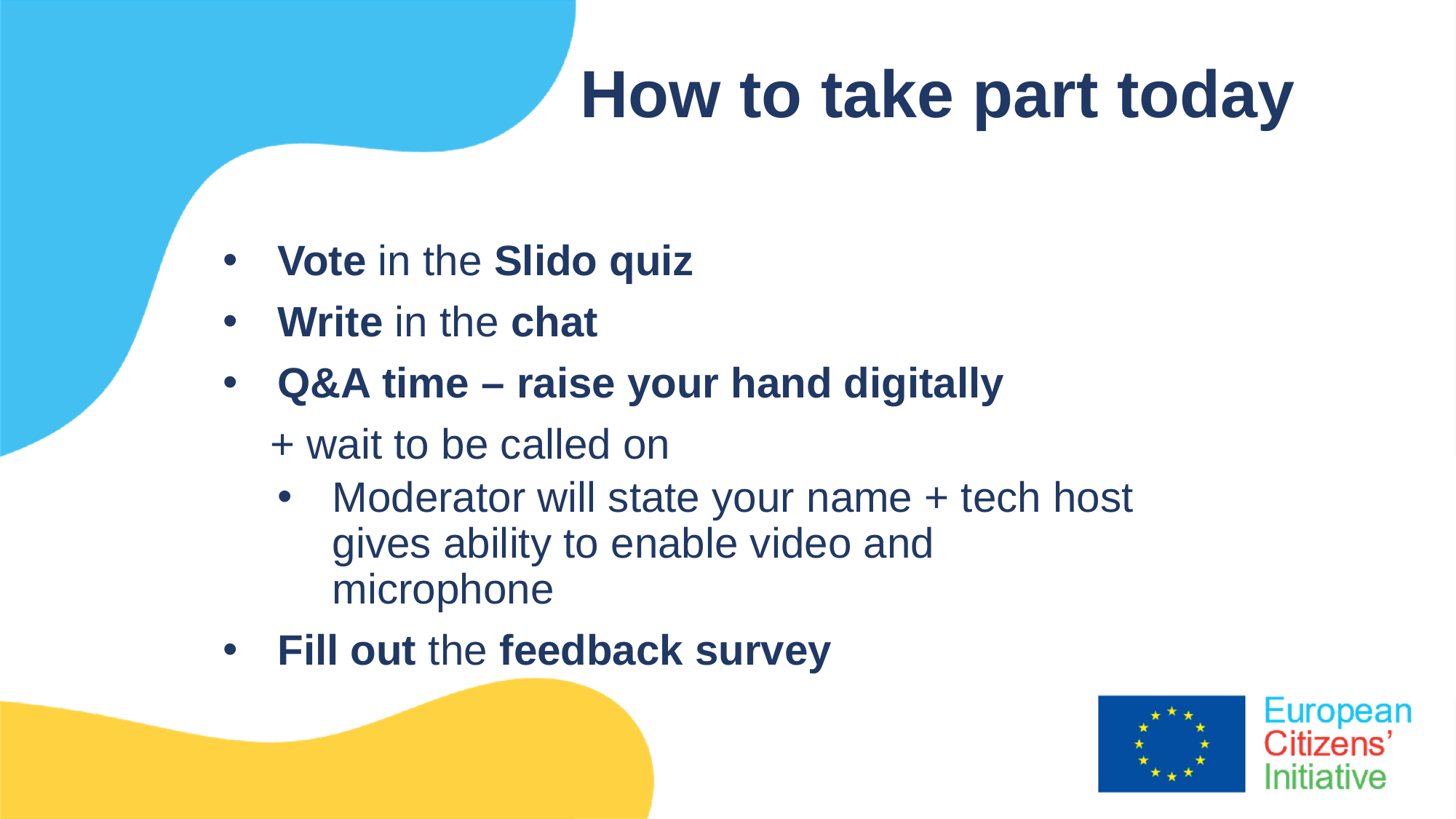

# How to take part today
Vote in the Slido quiz
Write in the chat
Q&A time – raise your hand digitally
    + wait to be called on
Moderator will state your name + tech host gives ability to enable video and microphone
Fill out the feedback survey